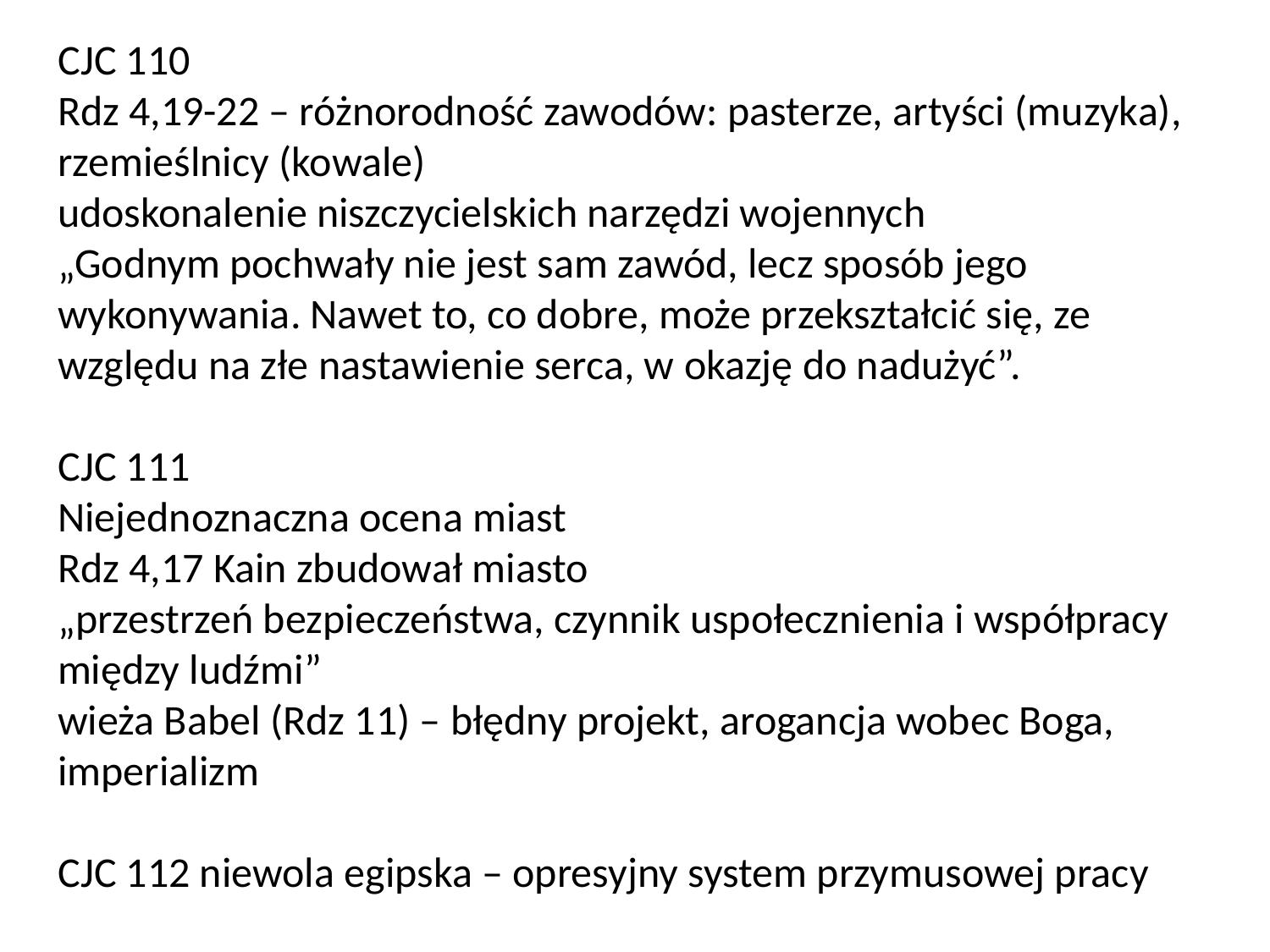

# CJC 110 Rdz 4,19-22 – różnorodność zawodów: pasterze, artyści (muzyka), rzemieślnicy (kowale) udoskonalenie niszczycielskich narzędzi wojennych „Godnym pochwały nie jest sam zawód, lecz sposób jego wykonywania. Nawet to, co dobre, może przekształcić się, ze względu na złe nastawienie serca, w okazję do nadużyć”. CJC 111 Niejednoznaczna ocena miast Rdz 4,17 Kain zbudował miasto „przestrzeń bezpieczeństwa, czynnik uspołecznienia i współpracy między ludźmi” wieża Babel (Rdz 11) – błędny projekt, arogancja wobec Boga, imperializm CJC 112 niewola egipska – opresyjny system przymusowej pracy